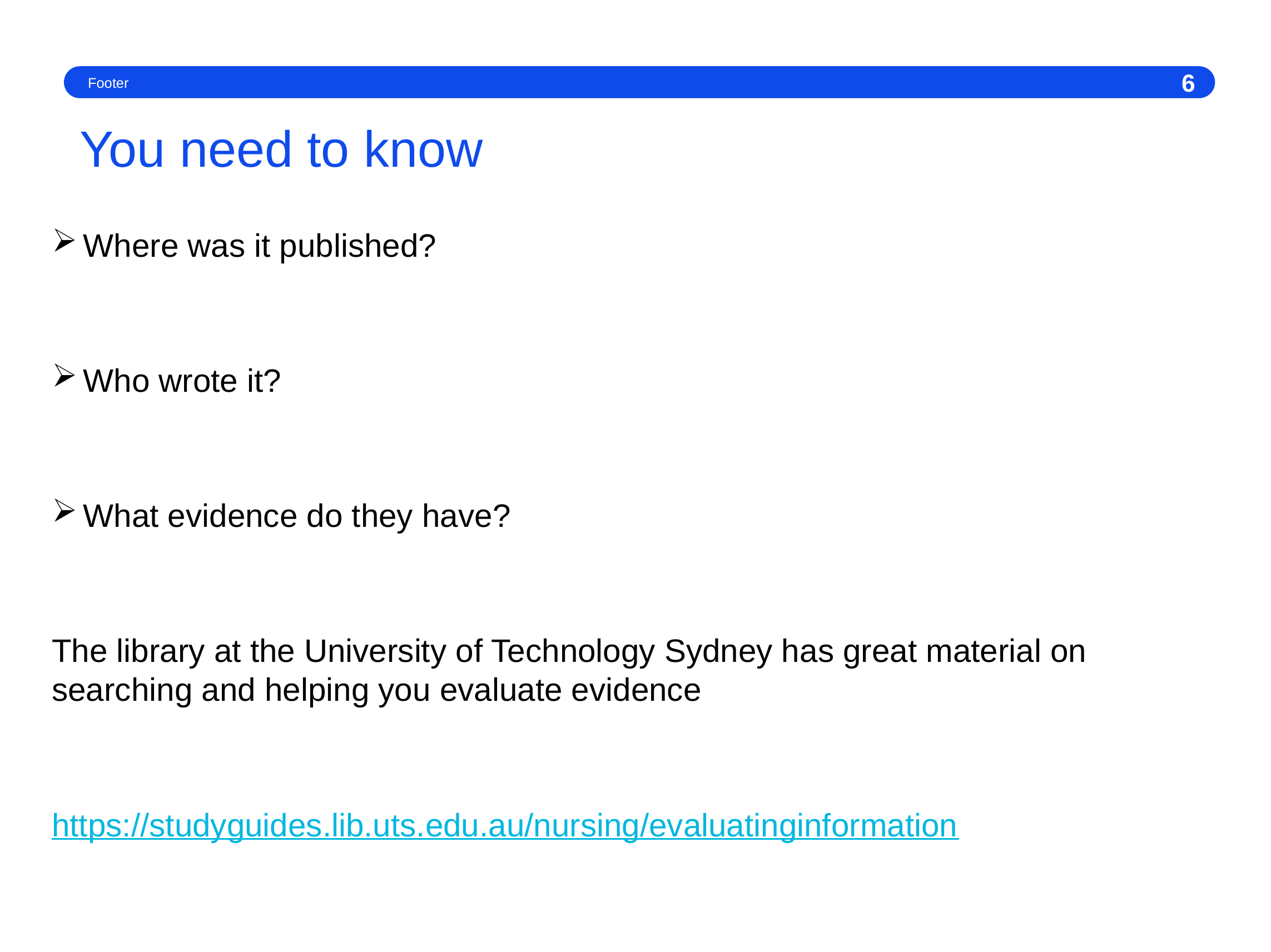

Footer
6
# You need to know
Where was it published?

Who wrote it?

What evidence do they have?

The library at the University of Technology Sydney has great material on searching and helping you evaluate evidence

https://studyguides.lib.uts.edu.au/nursing/evaluatinginformation